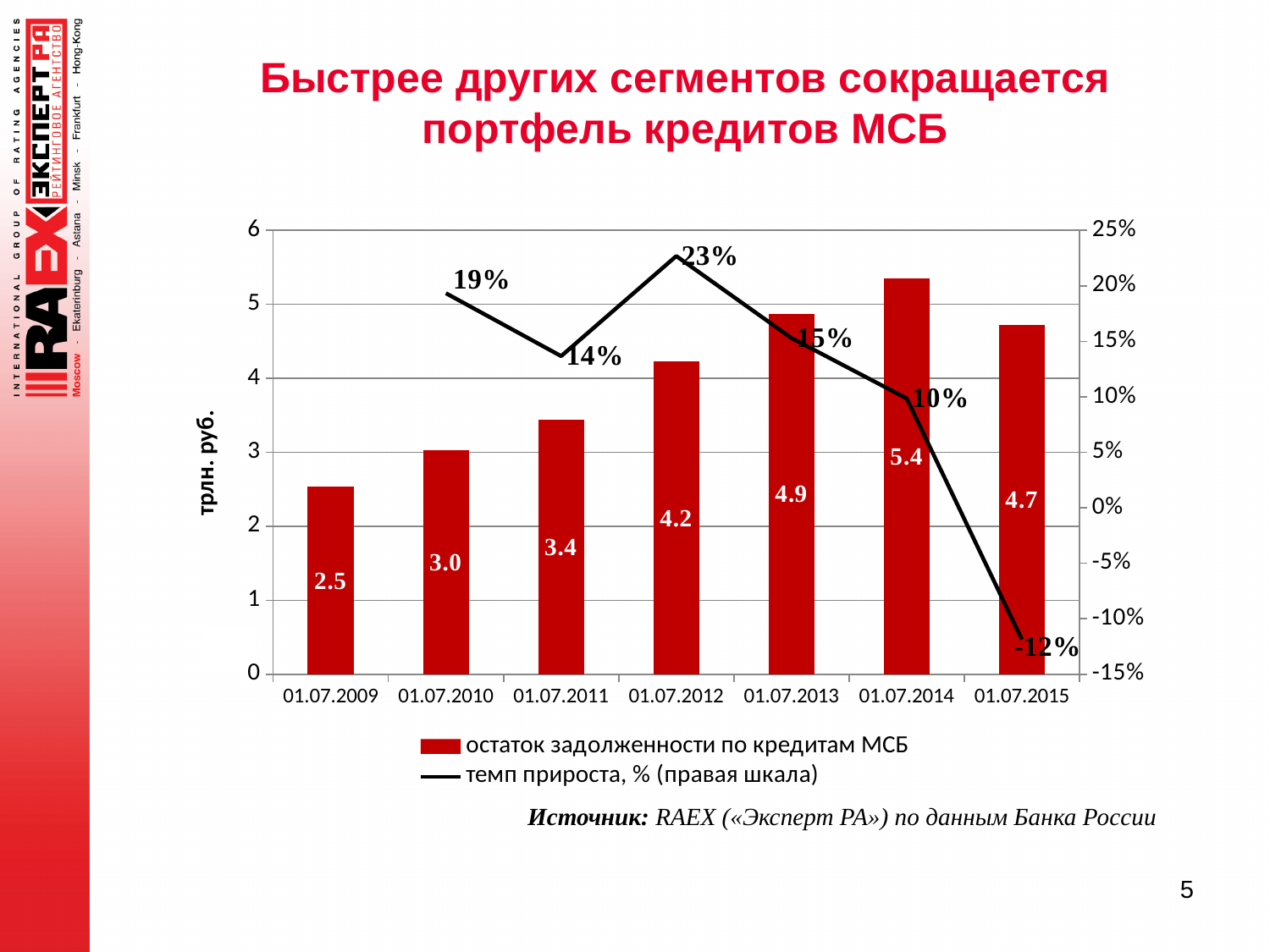

Быстрее других сегментов сокращается портфель кредитов МСБ

### Chart

| Category | остаток задолженности по кредитам МСБ | темп прироста, % (правая шкала) |
|---|---|---|
| 01.07.2009 | 2.539349 | None |
| 01.07.2010 | 3.030289 | 0.19333301566661376 |
| 01.07.2011 | 3.44458 | 0.13671666299814977 |
| 01.07.2012 | 4.225941 | 0.22683781476987042 |
| 01.07.2013 | 4.87284 | 0.1529666410392383 |
| 01.07.2014 | 5.353078 | 0.09855402598895102 |
| 01.07.2015 | 4.717829 | -0.11866985685618625 |
Источник: RAEX («Эксперт РА») по данным Банка России
5